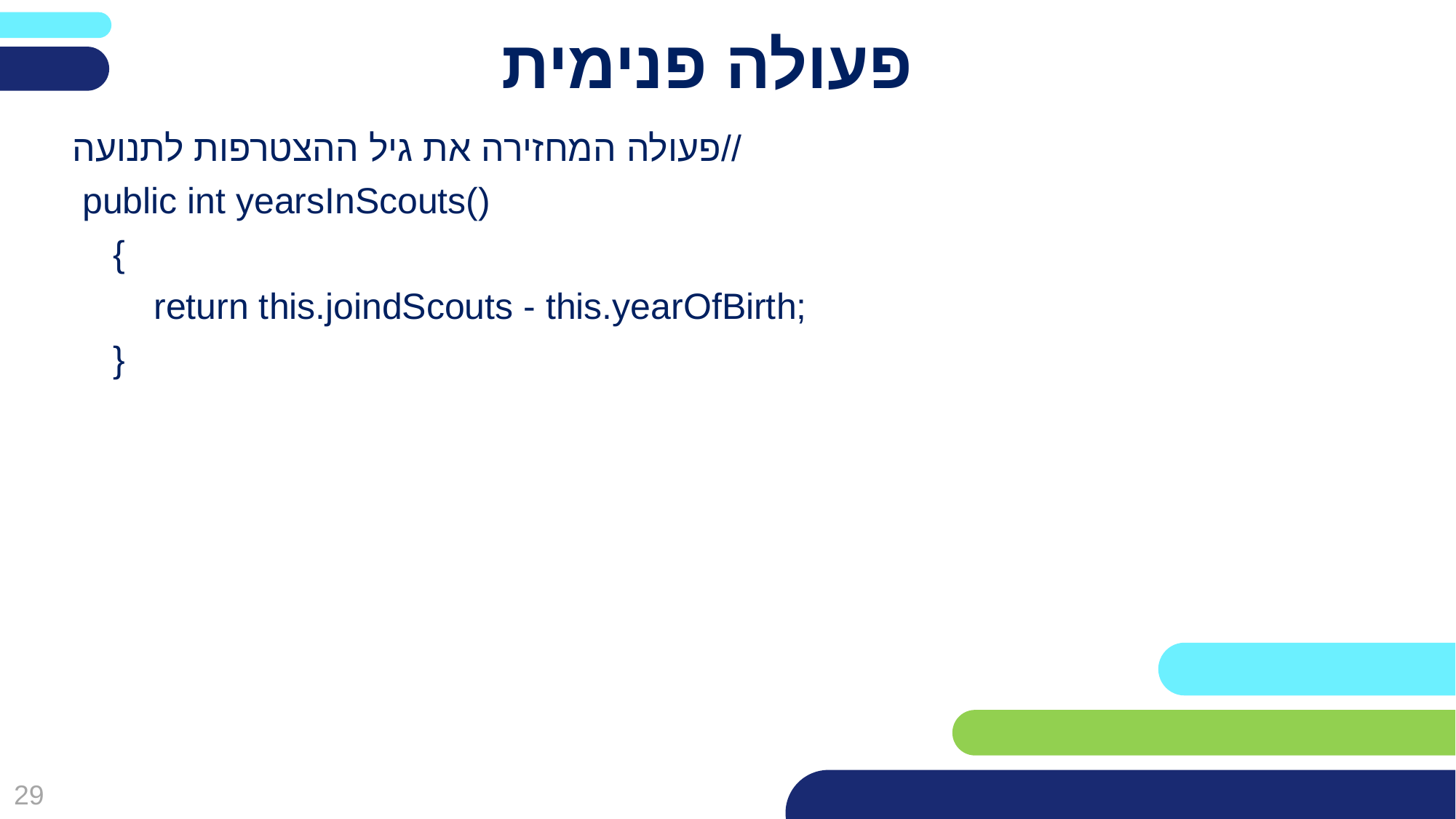

# פעולה פנימית
פעולה המחזירה את גיל ההצטרפות לתנועה//
 public int yearsInScouts()
    {
        return this.joindScouts - this.yearOfBirth;
    }